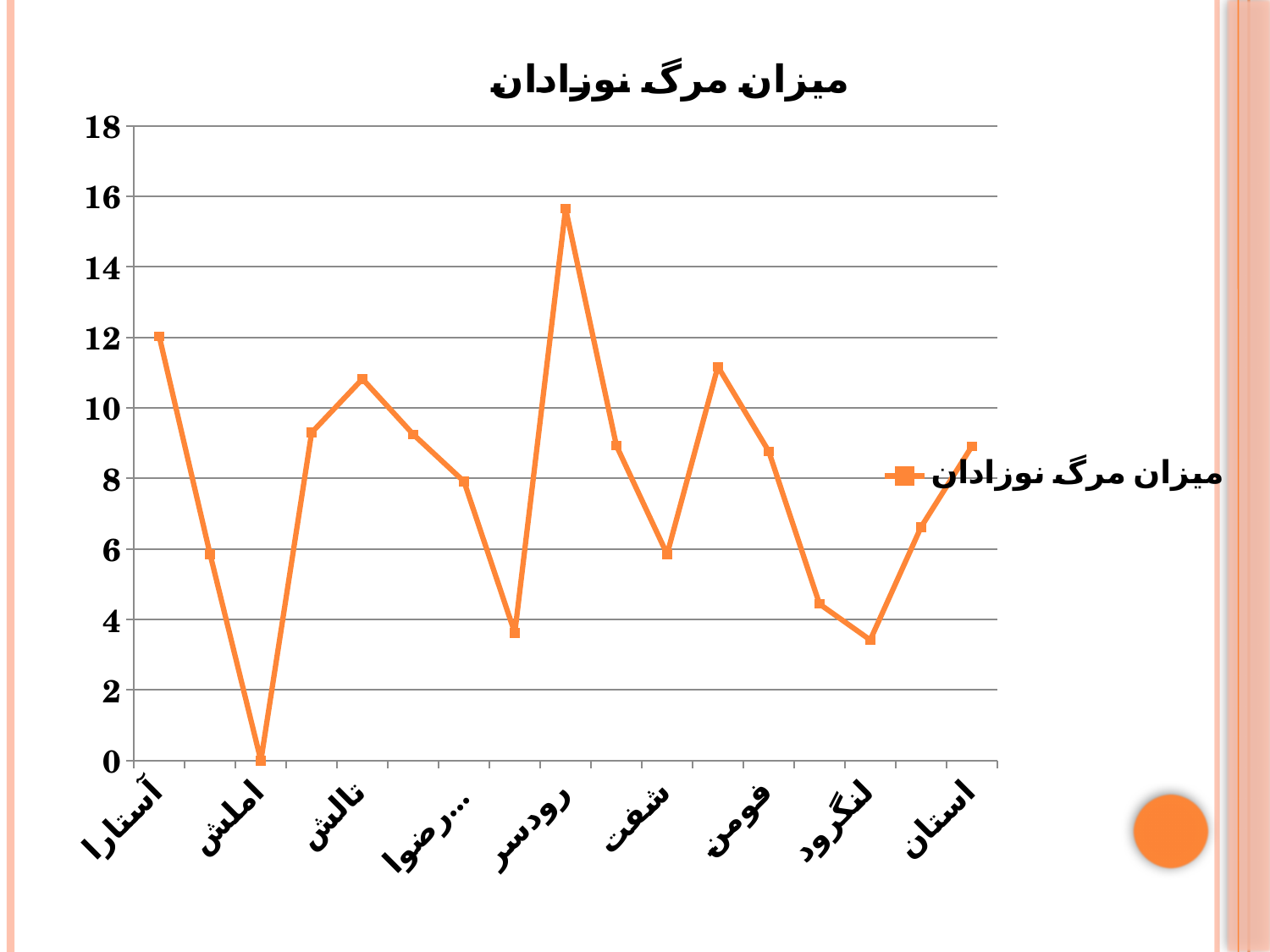

### Chart: ميزان مرگ نوزادان

| Category | ميزان مرگ نوزادان |
|---|---|
| آستارا | 12.02 |
| آستانه | 5.85 |
| املش | 0.0 |
| انزلي | 9.3 |
| تالش | 10.82 |
| رشت | 9.25 |
| رضوانشهر | 7.91 |
| رودبار | 3.62 |
| رودسر | 15.65 |
| سياهكل | 8.93 |
| شفت | 5.85 |
| صومعه سرا | 11.17 |
| فومن | 8.77 |
| لاهيجان | 4.44 |
| لنگرود | 3.42 |
| ماسال | 6.619999999999999 |
| استان | 8.91 |